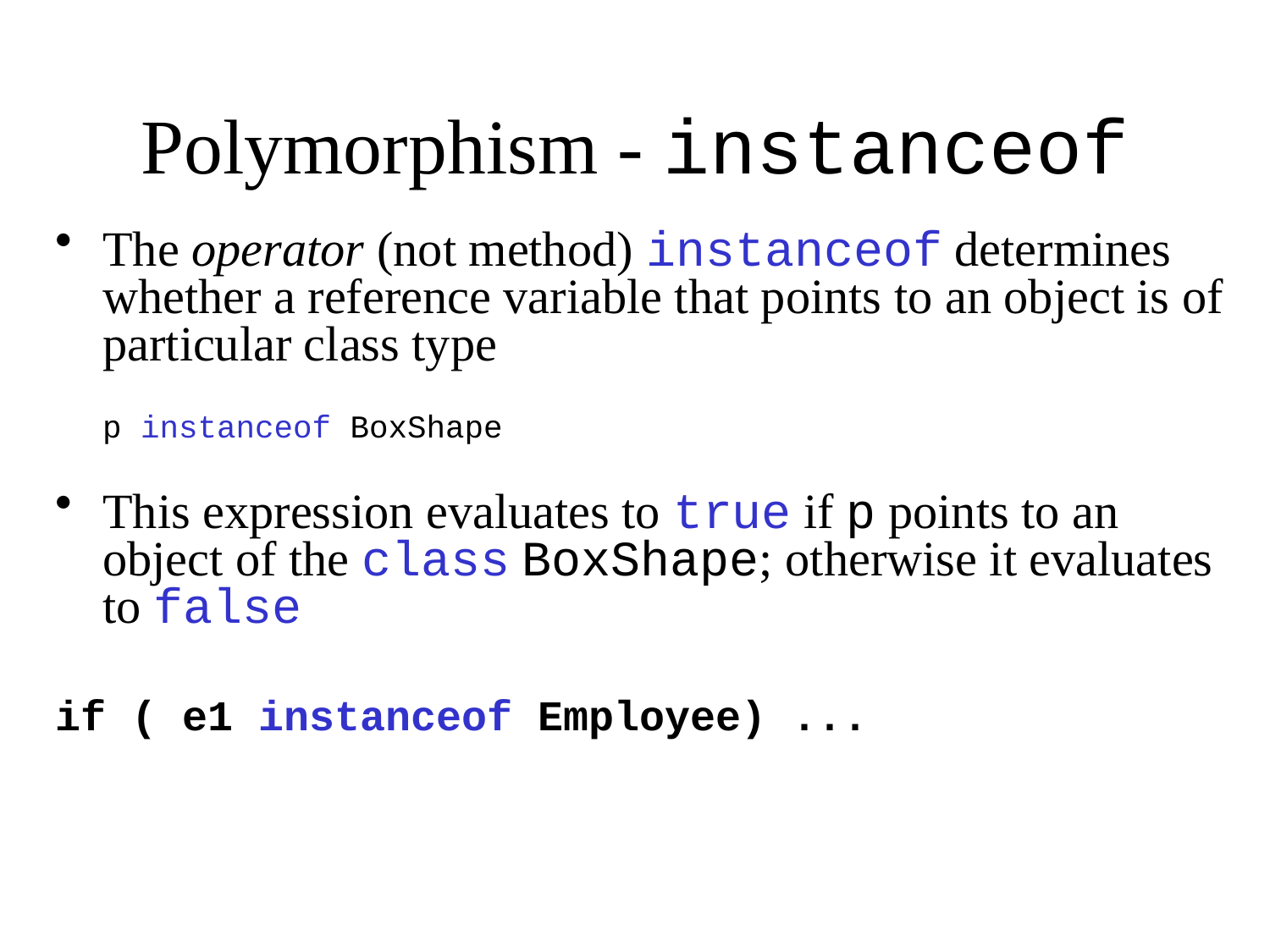

# Polymorphism - instanceof
The operator (not method) instanceof determines whether a reference variable that points to an object is of particular class type

	p instanceof BoxShape

This expression evaluates to true if p points to an object of the class BoxShape; otherwise it evaluates to false

if ( e1 instanceof Employee) ...